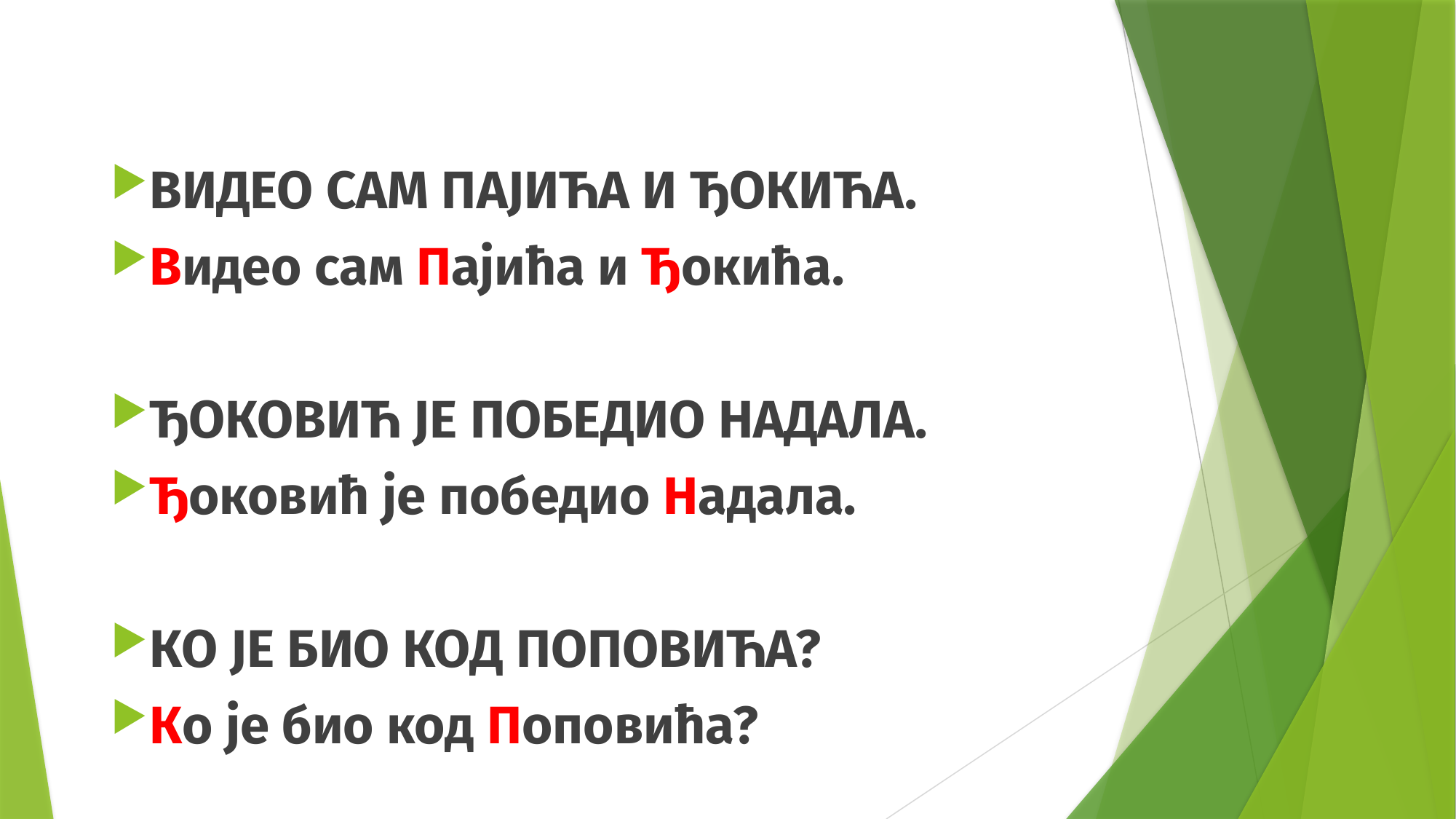

#
ВИДЕО САМ ПАЈИЋА И ЂОКИЋА.
Видео сам Пајића и Ђокића.

ЂОКОВИЋ ЈЕ ПОБЕДИО НАДАЛА.
Ђоковић је победио Надала.

КО ЈЕ БИО КОД ПОПОВИЋА?
Ко је био код Поповића?